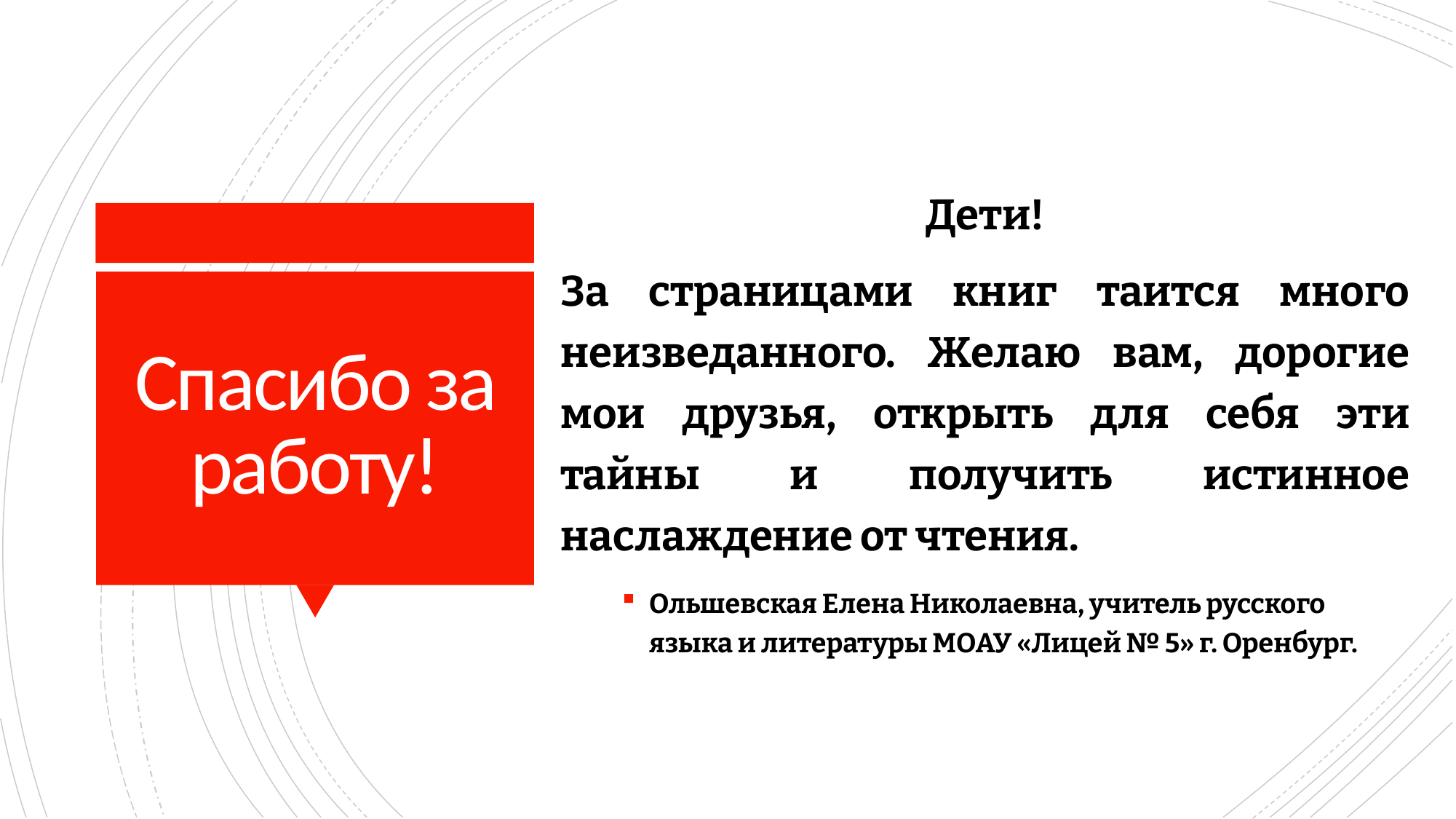

Дети!
За страницами книг таится много неизведанного. Желаю вам, дорогие мои друзья, открыть для себя эти тайны и получить истинное наслаждение от чтения.
# Спасибо за работу!
Ольшевская Елена Николаевна, учитель русского языка и литературы МОАУ «Лицей № 5» г. Оренбург.